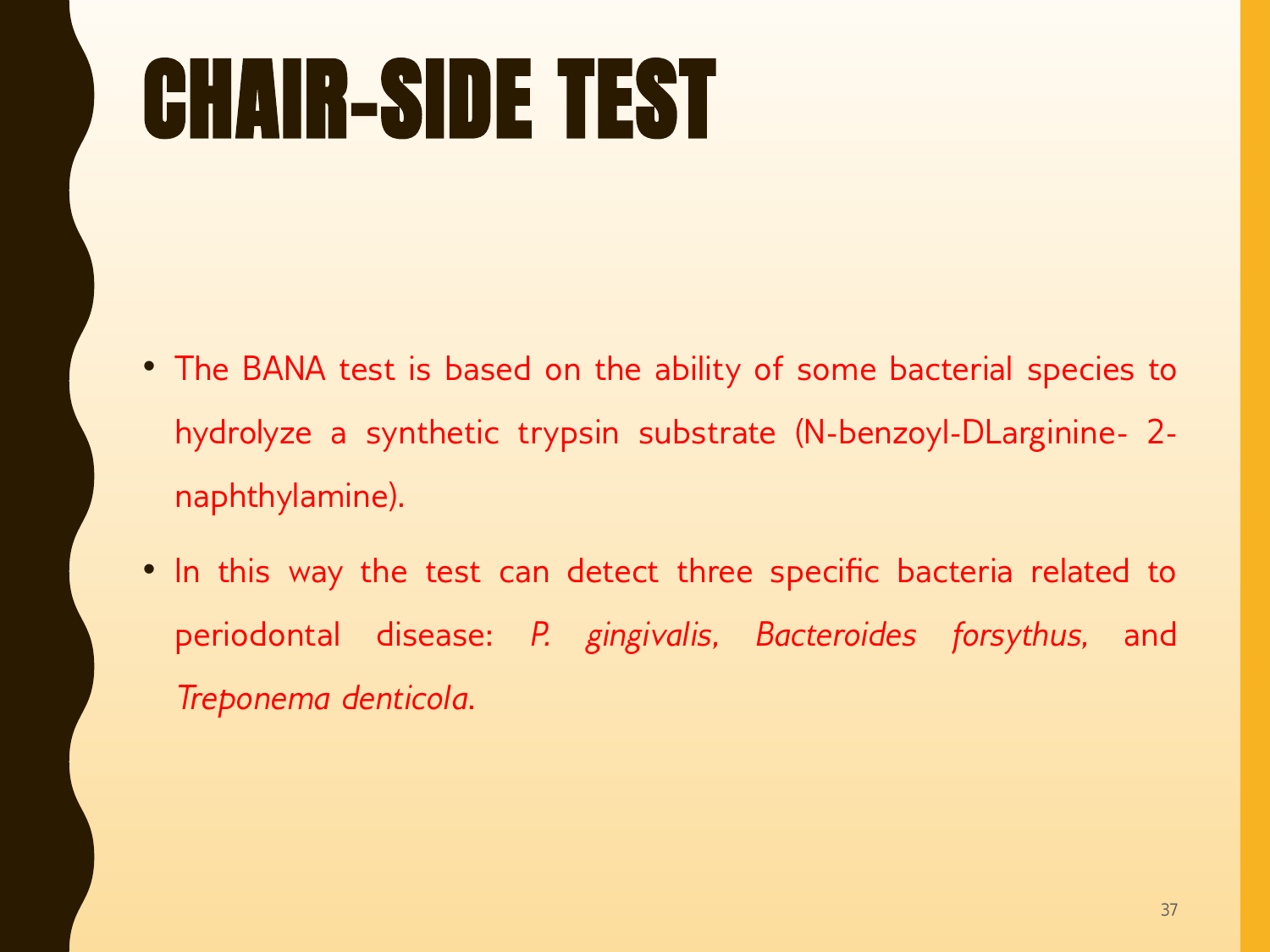

# Chair-side test
The BANA test is based on the ability of some bacterial species to hydrolyze a synthetic trypsin substrate (N-benzoyl-DLarginine- 2-naphthylamine).
In this way the test can detect three specific bacteria related to periodontal disease: P. gingivalis, Bacteroides forsythus, and Treponema denticola.
37